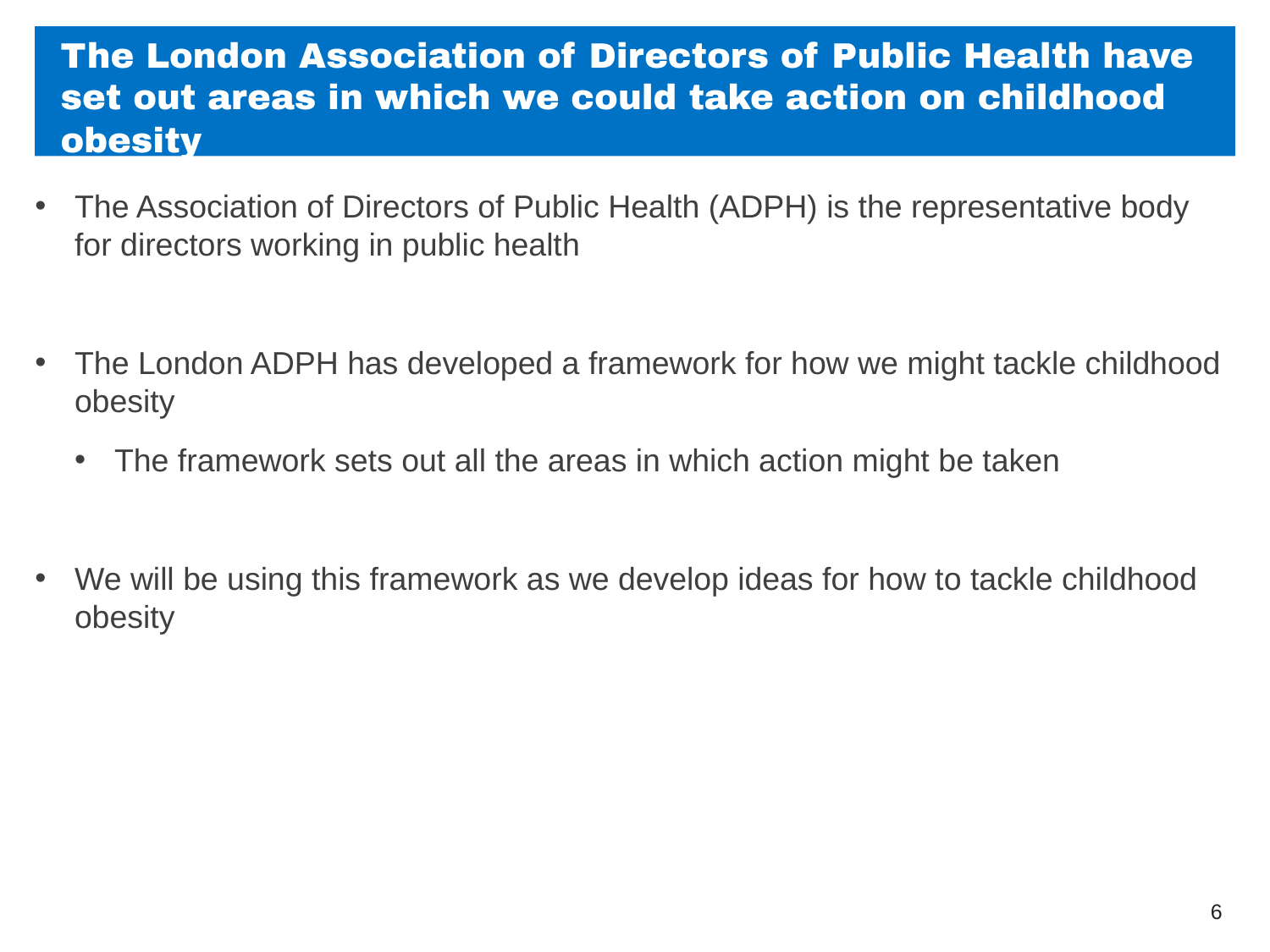

# The London Association of Directors of Public Health have set out areas in which we could take action on childhood obesity
The Association of Directors of Public Health (ADPH) is the representative body for directors working in public health

The London ADPH has developed a framework for how we might tackle childhood obesity
The framework sets out all the areas in which action might be taken

We will be using this framework as we develop ideas for how to tackle childhood obesity

6